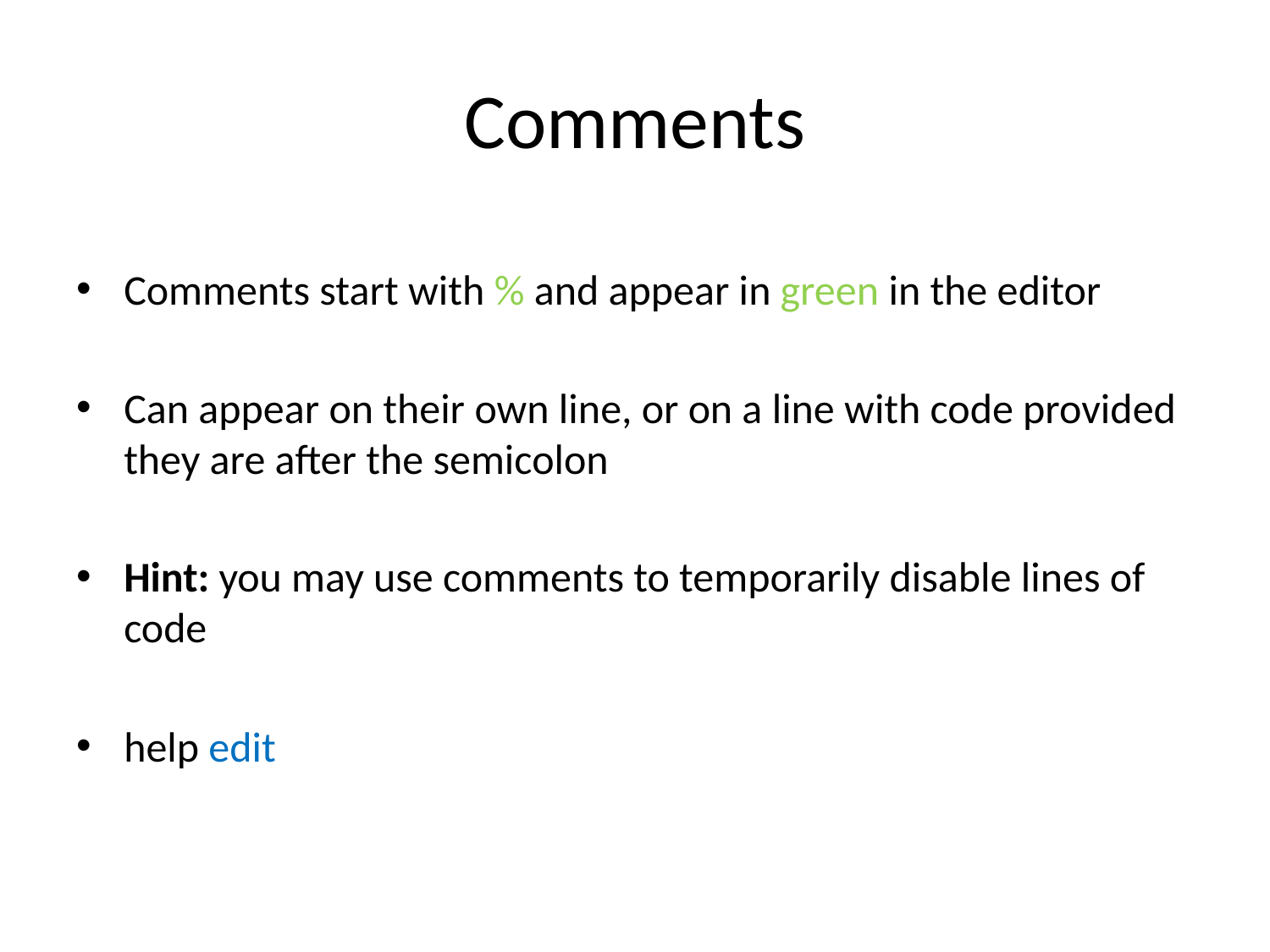

# Comments
Comments start with % and appear in green in the editor

Can appear on their own line, or on a line with code provided they are after the semicolon

Hint: you may use comments to temporarily disable lines of code

help edit